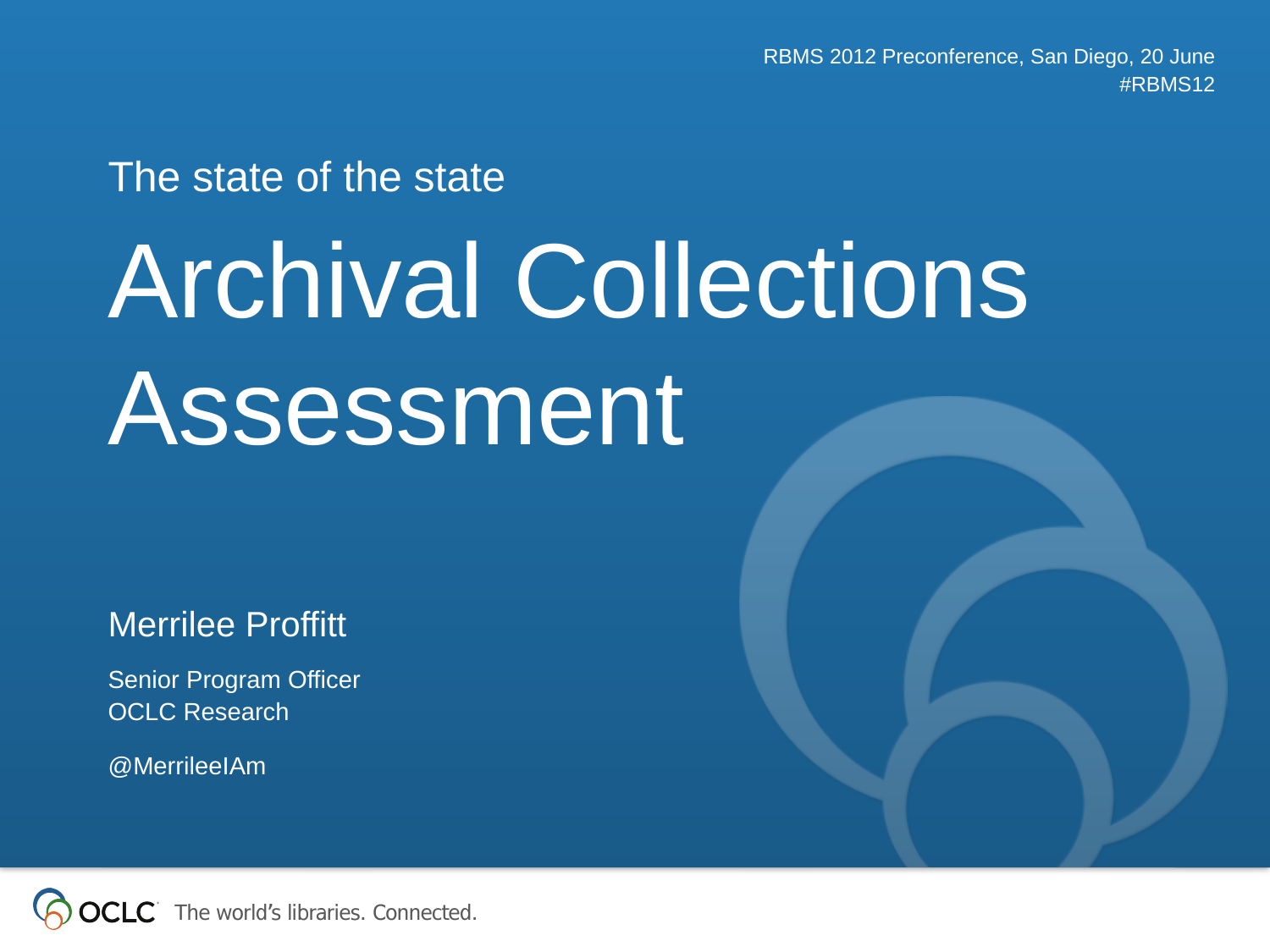

RBMS 2012 Preconference, San Diego, 20 June
#RBMS12

The state of the state
# Archival Collections Assessment
Merrilee Proffitt
Senior Program Officer
OCLC Research
@MerrileeIAm